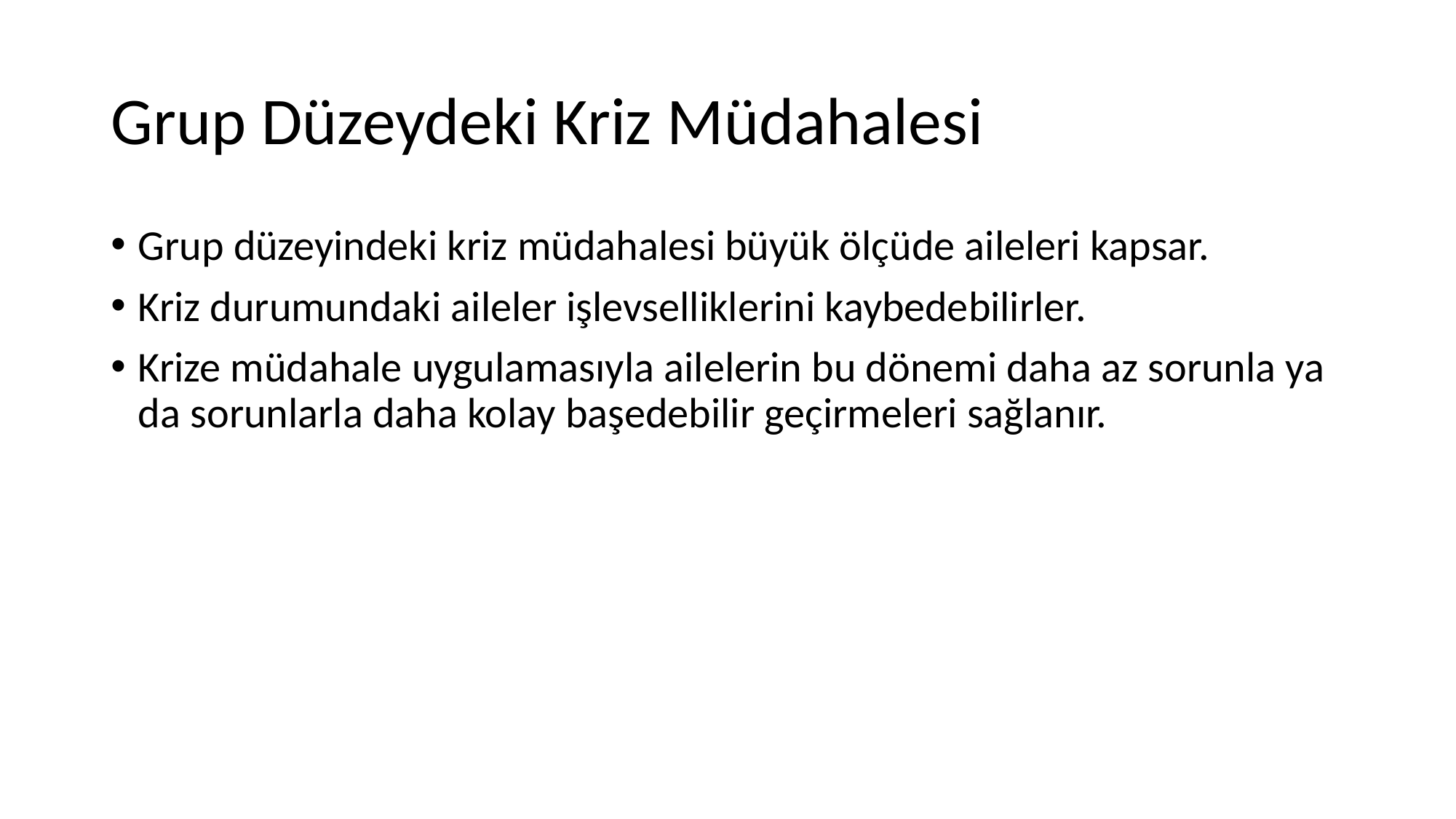

# Grup Düzeydeki Kriz Müdahalesi
Grup düzeyindeki kriz müdahalesi büyük ölçüde aileleri kapsar.
Kriz durumundaki aileler işlevselliklerini kaybedebilirler.
Krize müdahale uygulamasıyla ailelerin bu dönemi daha az sorunla ya da sorunlarla daha kolay başedebilir geçirmeleri sağlanır.